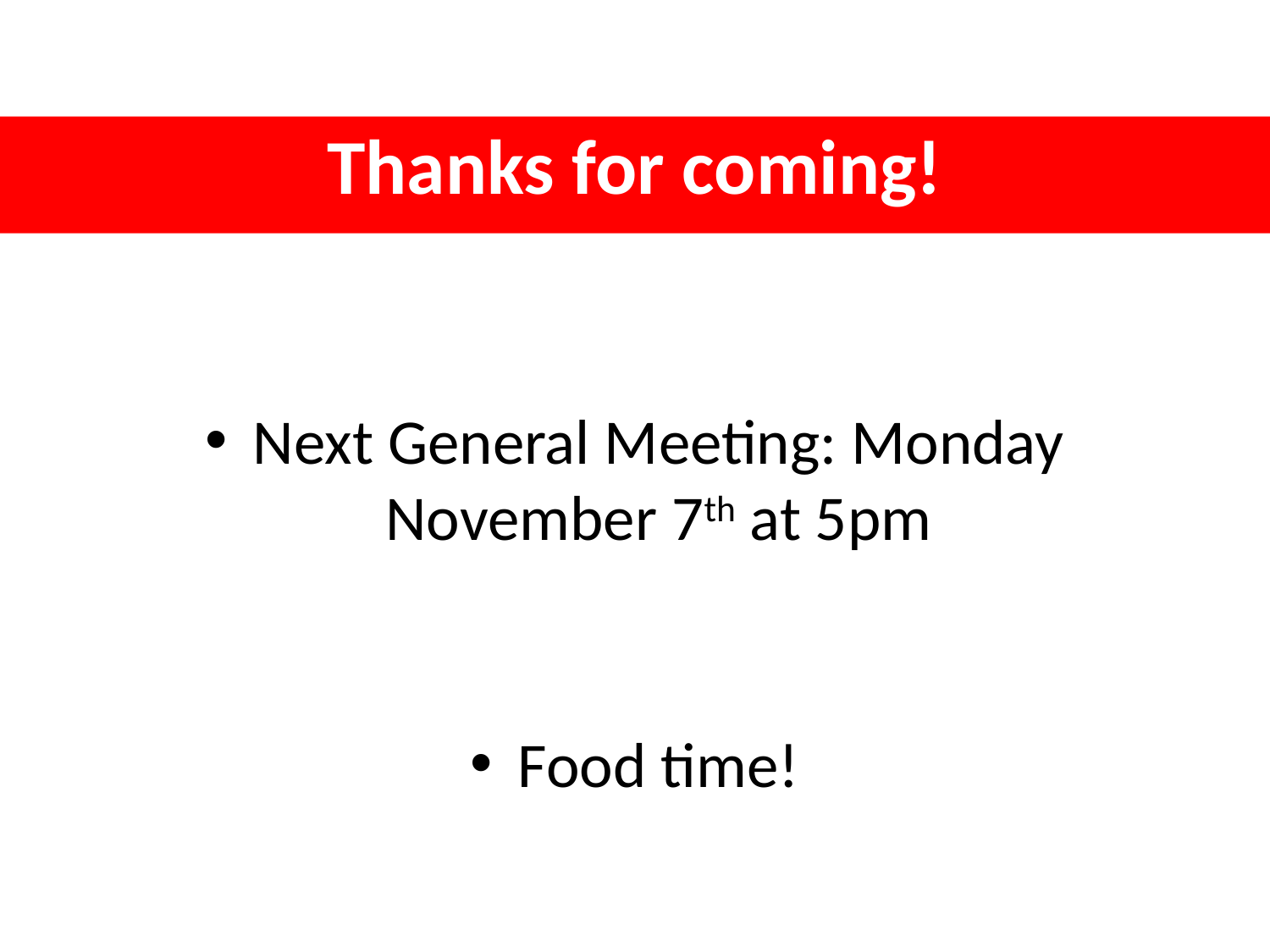

# Thanks for coming!

Next General Meeting: Monday November 7th at 5pm

Food time!